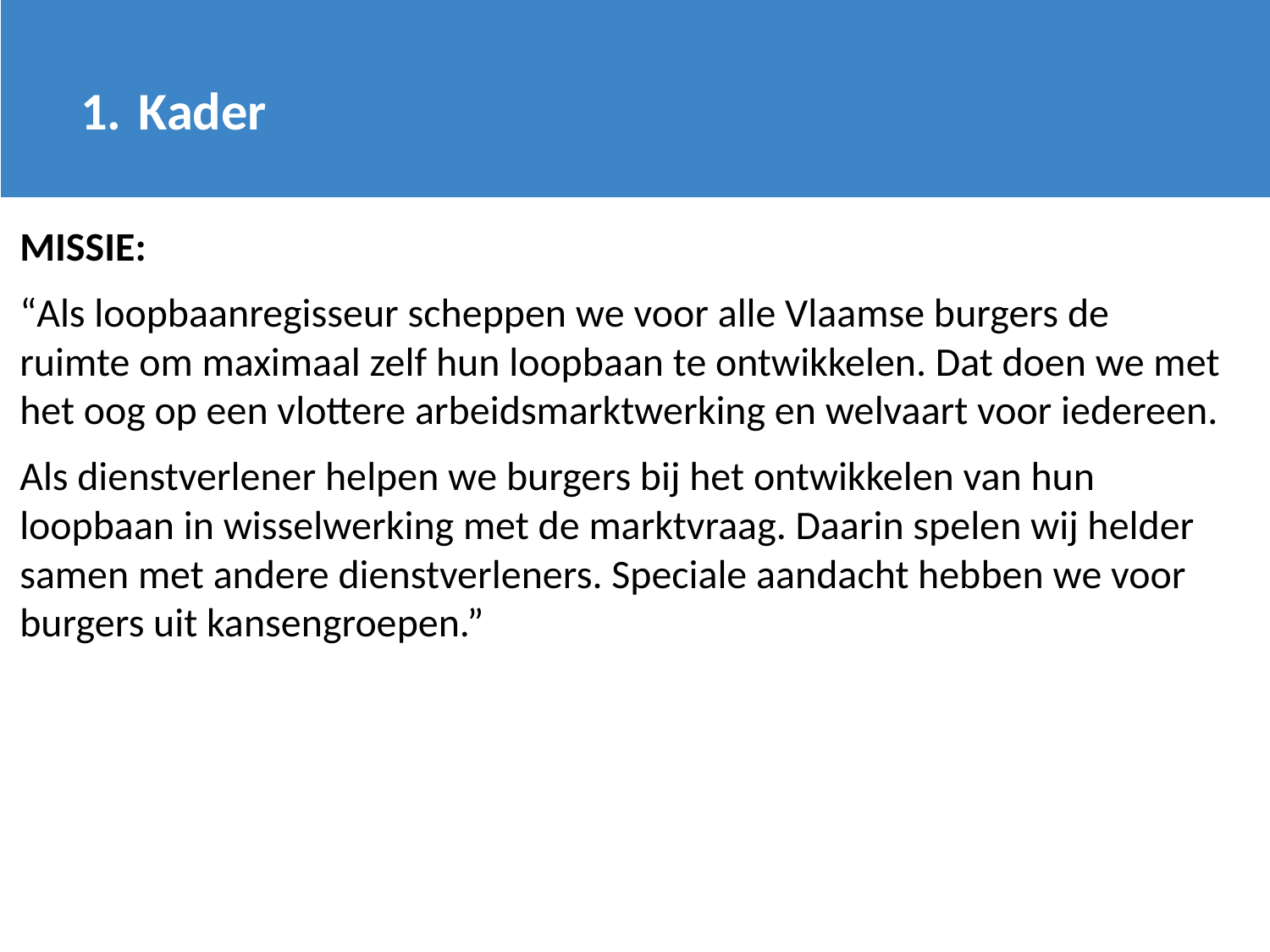

Kader
MISSIE:
“Als loopbaanregisseur scheppen we voor alle Vlaamse burgers de ruimte om maximaal zelf hun loopbaan te ontwikkelen. Dat doen we met het oog op een vlottere arbeidsmarktwerking en welvaart voor iedereen.
Als dienstverlener helpen we burgers bij het ontwikkelen van hun loopbaan in wisselwerking met de marktvraag. Daarin spelen wij helder samen met andere dienstverleners. Speciale aandacht hebben we voor burgers uit kansengroepen.”